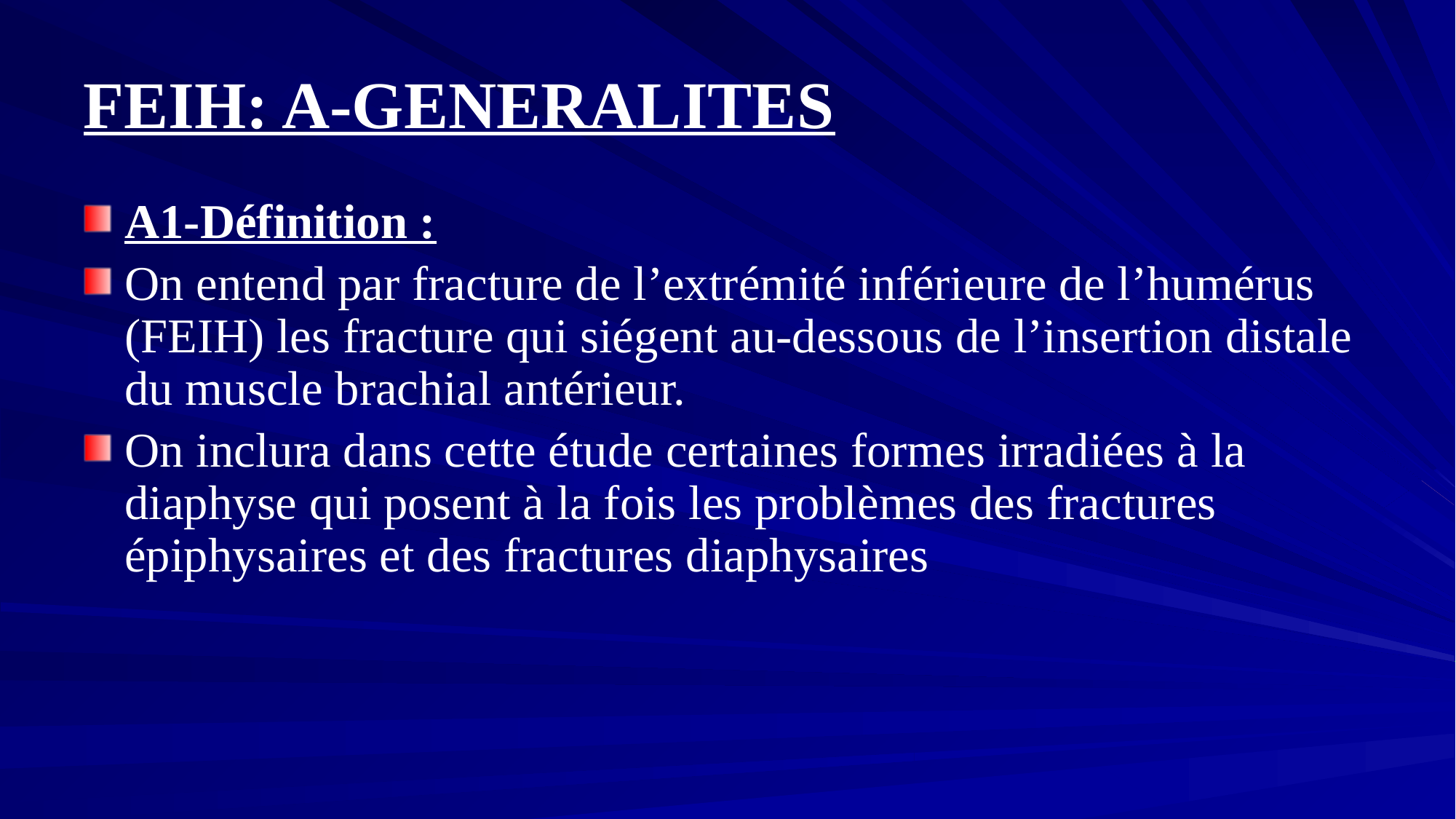

# FEIH: A-GENERALITES
A1-Définition :
On entend par fracture de l’extrémité inférieure de l’humérus (FEIH) les fracture qui siégent au-dessous de l’insertion distale du muscle brachial antérieur.
On inclura dans cette étude certaines formes irradiées à la diaphyse qui posent à la fois les problèmes des fractures épiphysaires et des fractures diaphysaires